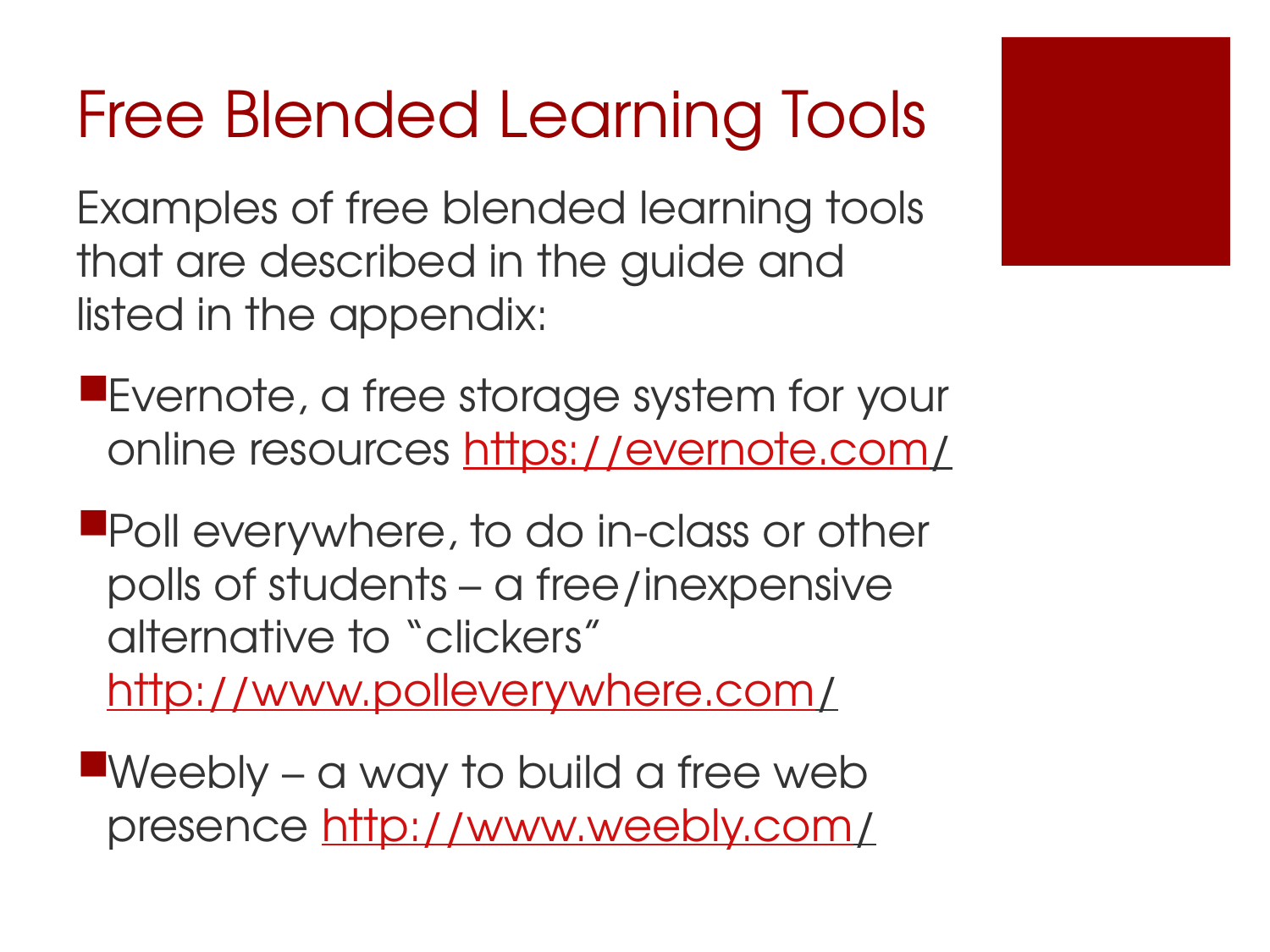

# Free Blended Learning Tools
Examples of free blended learning tools that are described in the guide and listed in the appendix:
Evernote, a free storage system for your online resources https://evernote.com/
Poll everywhere, to do in-class or other polls of students – a free/inexpensive alternative to “clickers” http://www.polleverywhere.com/
Weebly – a way to build a free web presence http://www.weebly.com/